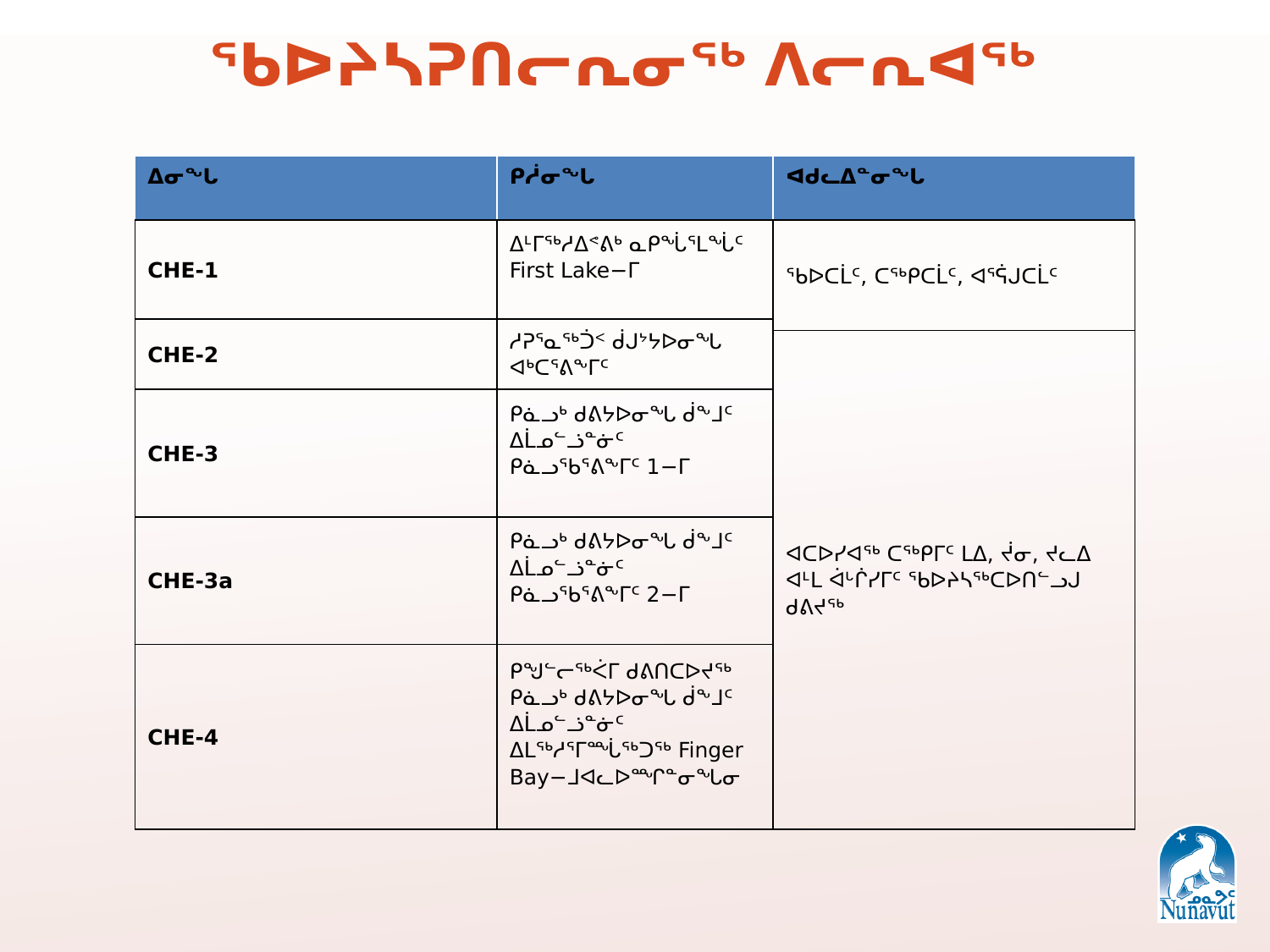

ᖃᐅᔨᓴᕈᑎᓕᕆᓂᖅ ᐱᓕᕆᐊᖅ
| ᐃᓂᖓ | ᑭᓲᓂᖓ | ᐊᑯᓚᐃᓐᓂᖓ |
| --- | --- | --- |
| CHE-1 | ᐃᒻᒥᖅᓱᐃᕝᕕᒃ ᓇᑭᖔᕐᒪᖔᑦ First Lake−ᒥ | ᖃᐅᑕᒫᑦ, ᑕᖅᑭᑕᒫᑦ, ᐊᕐᕌᒍᑕᒫᑦ |
| CHE-2 | ᓱᕈᕐᓇᖅᑑᑉ ᑰᒍᔾᔭᐅᓂᖓ ᐊᒃᑕᕐᕕᖕᒥᑦ |  |
|  |  | ᐊᑕᐅᓯᐊᖅ ᑕᖅᑭᒥᑦ ᒪᐃ, ᔫᓂ, ᔪᓚᐃ ᐊᒻᒪ ᐋᒡᒌᓯᒥᑦ ᖃᐅᔨᓴᖅᑕᐅᑎᓪᓗᒍ ᑯᕕᔪᖅ |
| CHE-3 | ᑭᓈᓗᒃ ᑯᕕᔭᐅᓂᖓ ᑰᖕᒧᑦ ᐃᒫᓄᓪᓘᓐᓃᑦ ᑭᓈᓗᖃᕐᕕᖕᒥᑦ 1−ᒥ |  |
| CHE-3a | ᑭᓈᓗᒃ ᑯᕕᔭᐅᓂᖓ ᑰᖕᒧᑦ ᐃᒫᓄᓪᓘᓐᓃᑦ ᑭᓈᓗᖃᕐᕕᖕᒥᑦ 2−ᒥ |  |
| CHE-4 | ᑭᖑᓪᓕᖅᐹᒥ ᑯᕕᑎᑕᐅᔪᖅ ᑭᓈᓗᒃ ᑯᕕᔭᐅᓂᖓ ᑰᖕᒧᑦ ᐃᒫᓄᓪᓘᓐᓃᑦ ᐃᒪᖅᓱᕐᒥᙶᖅᑐᖅ Finger Bay−ᒧᐊᓚᐅᙱᓐᓂᖓᓂ |  |